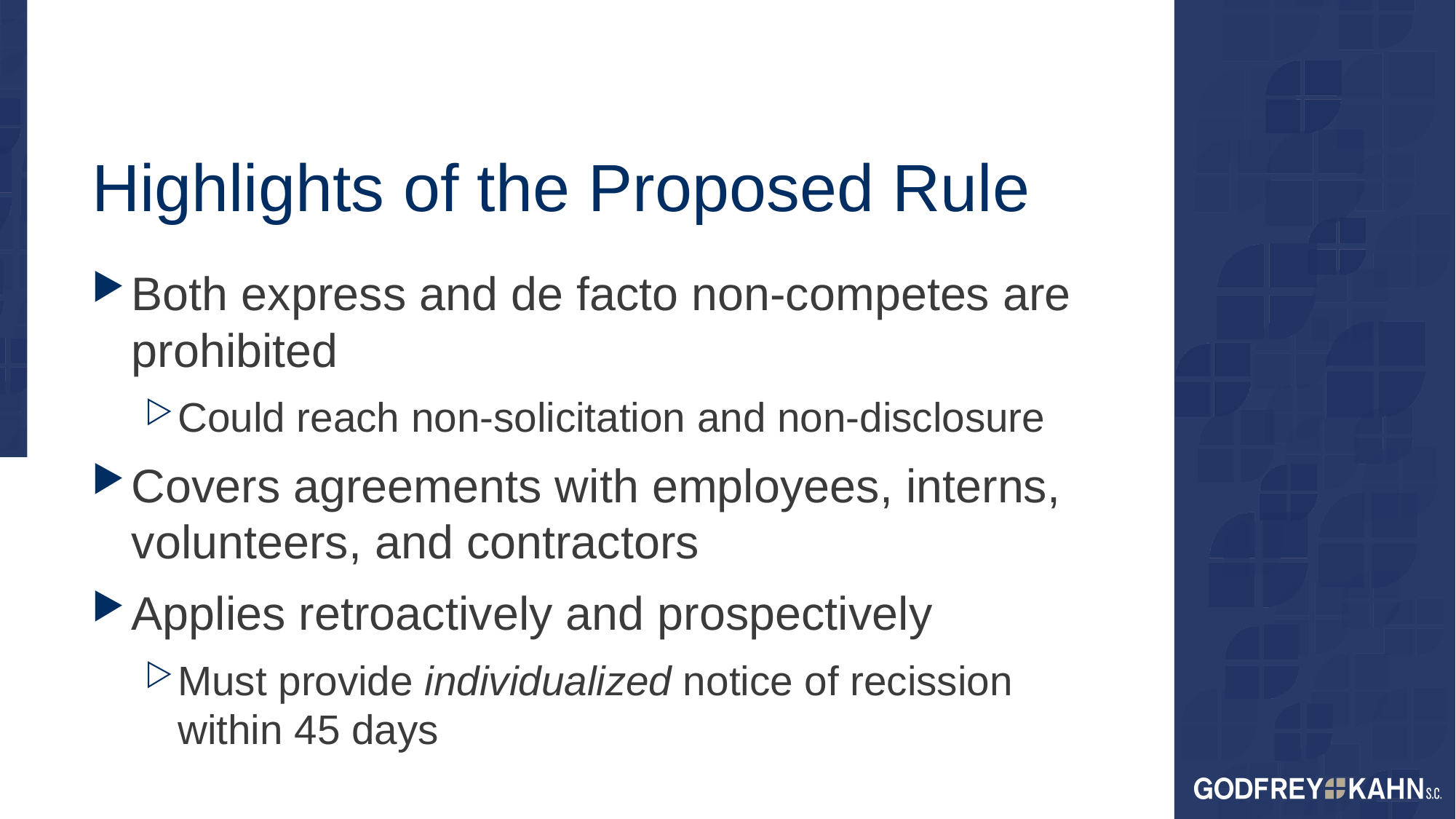

# Highlights of the Proposed Rule
Both express and de facto non-competes are prohibited
Could reach non-solicitation and non-disclosure
Covers agreements with employees, interns, volunteers, and contractors
Applies retroactively and prospectively
Must provide individualized notice of recission within 45 days